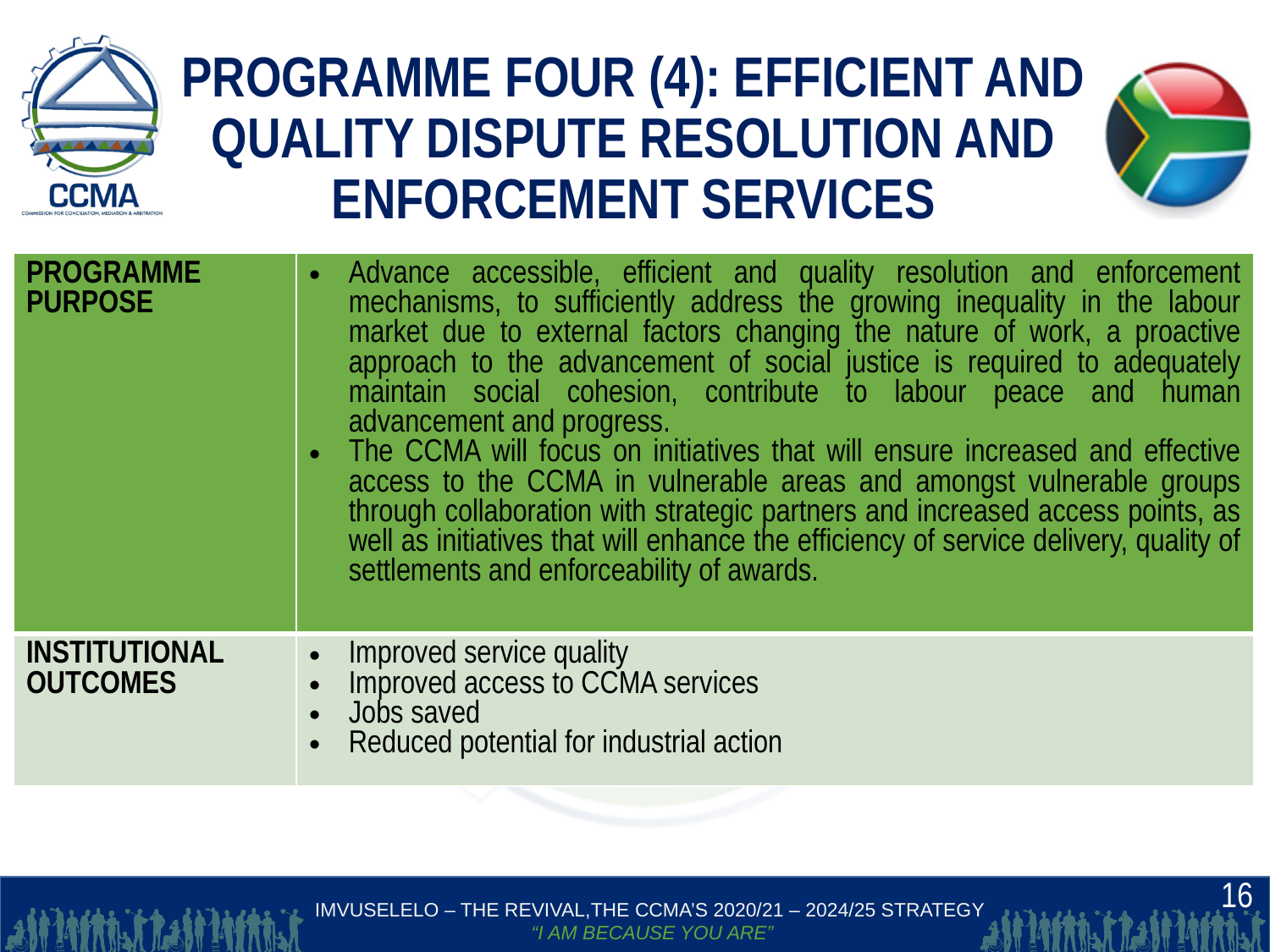

# PROGRAMME FOUR (4): EFFICIENT AND QUALITY DISPUTE RESOLUTION AND ENFORCEMENT SERVICES
| PROGRAMME PURPOSE | Advance accessible, efficient and quality resolution and enforcement mechanisms, to sufficiently address the growing inequality in the labour market due to external factors changing the nature of work, a proactive approach to the advancement of social justice is required to adequately maintain social cohesion, contribute to labour peace and human advancement and progress. The CCMA will focus on initiatives that will ensure increased and effective access to the CCMA in vulnerable areas and amongst vulnerable groups through collaboration with strategic partners and increased access points, as well as initiatives that will enhance the efficiency of service delivery, quality of settlements and enforceability of awards. |
| --- | --- |
| INSTITUTIONAL OUTCOMES | Improved service quality Improved access to CCMA services Jobs saved Reduced potential for industrial action |
16